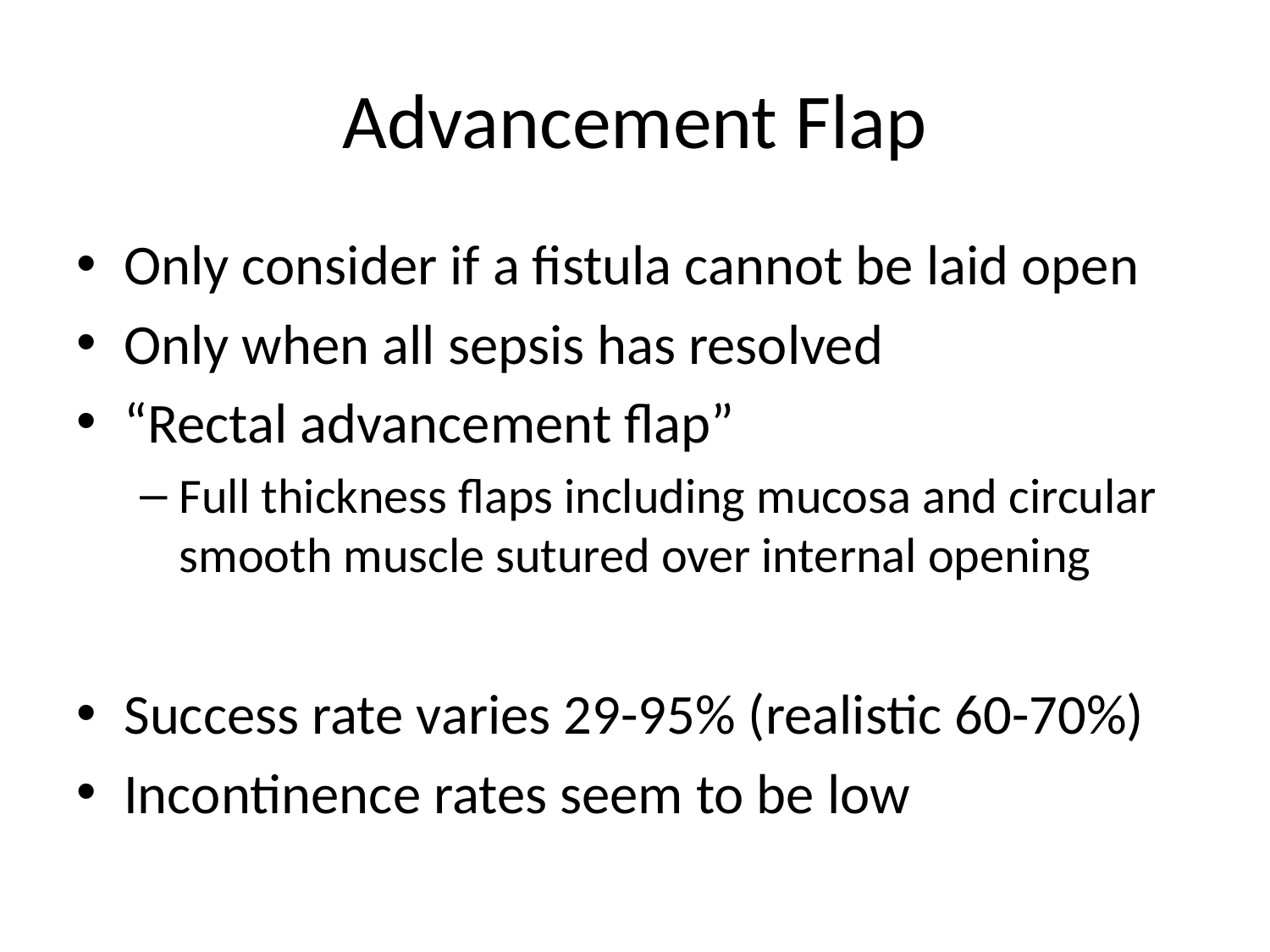

# Advancement Flap
Only consider if a fistula cannot be laid open
Only when all sepsis has resolved
“Rectal advancement flap”
Full thickness flaps including mucosa and circular smooth muscle sutured over internal opening

Success rate varies 29-95% (realistic 60-70%)
Incontinence rates seem to be low